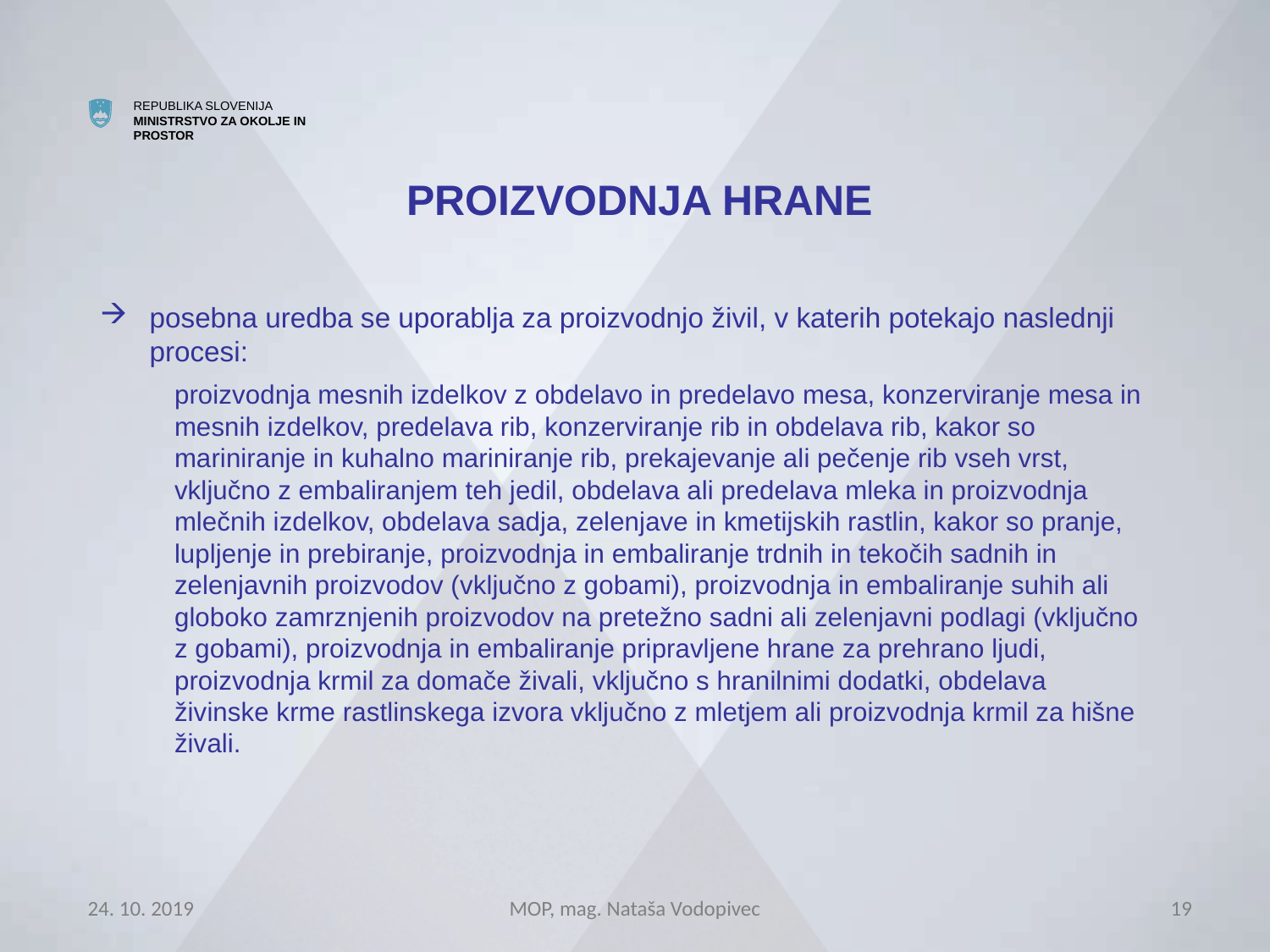

# PROIZVODNJA HRANE

posebna uredba se uporablja za proizvodnjo živil, v katerih potekajo naslednji procesi:
proizvodnja mesnih izdelkov z obdelavo in predelavo mesa, konzerviranje mesa in mesnih izdelkov, predelava rib, konzerviranje rib in obdelava rib, kakor so mariniranje in kuhalno mariniranje rib, prekajevanje ali pečenje rib vseh vrst, vključno z embaliranjem teh jedil, obdelava ali predelava mleka in proizvodnja mlečnih izdelkov, obdelava sadja, zelenjave in kmetijskih rastlin, kakor so pranje, lupljenje in prebiranje, proizvodnja in embaliranje trdnih in tekočih sadnih in zelenjavnih proizvodov (vključno z gobami), proizvodnja in embaliranje suhih ali globoko zamrznjenih proizvodov na pretežno sadni ali zelenjavni podlagi (vključno z gobami), proizvodnja in embaliranje pripravljene hrane za prehrano ljudi, proizvodnja krmil za domače živali, vključno s hranilnimi dodatki, obdelava živinske krme rastlinskega izvora vključno z mletjem ali proizvodnja krmil za hišne živali.

24. 10. 2019
MOP, mag. Nataša Vodopivec
19